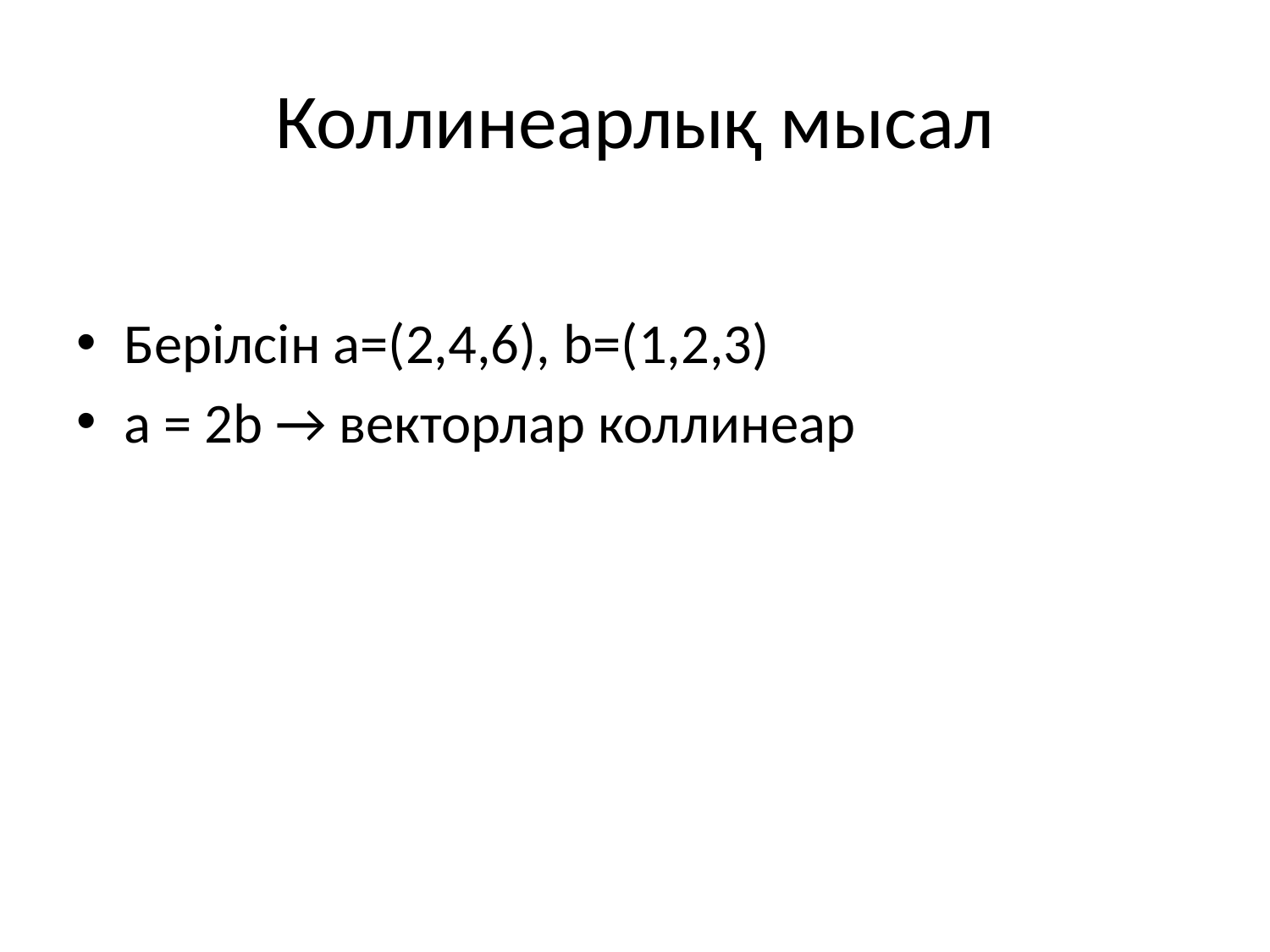

# Коллинеарлық мысал

Берілсін a=(2,4,6), b=(1,2,3)
a = 2b → векторлар коллинеар